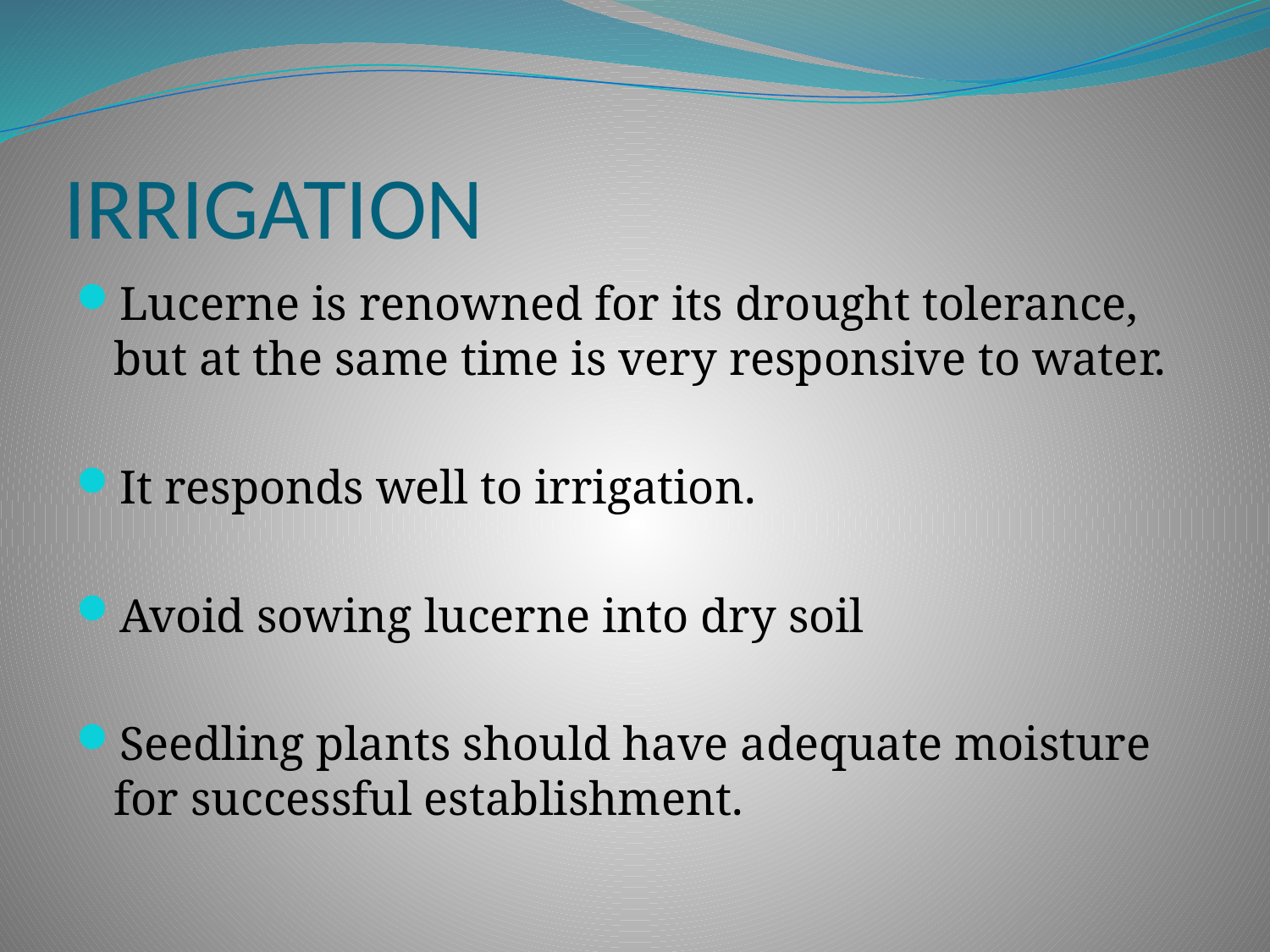

# IRRIGATION
Lucerne is renowned for its drought tolerance, but at the same time is very responsive to water.

It responds well to irrigation.

Avoid sowing lucerne into dry soil

Seedling plants should have adequate moisture for successful establishment.